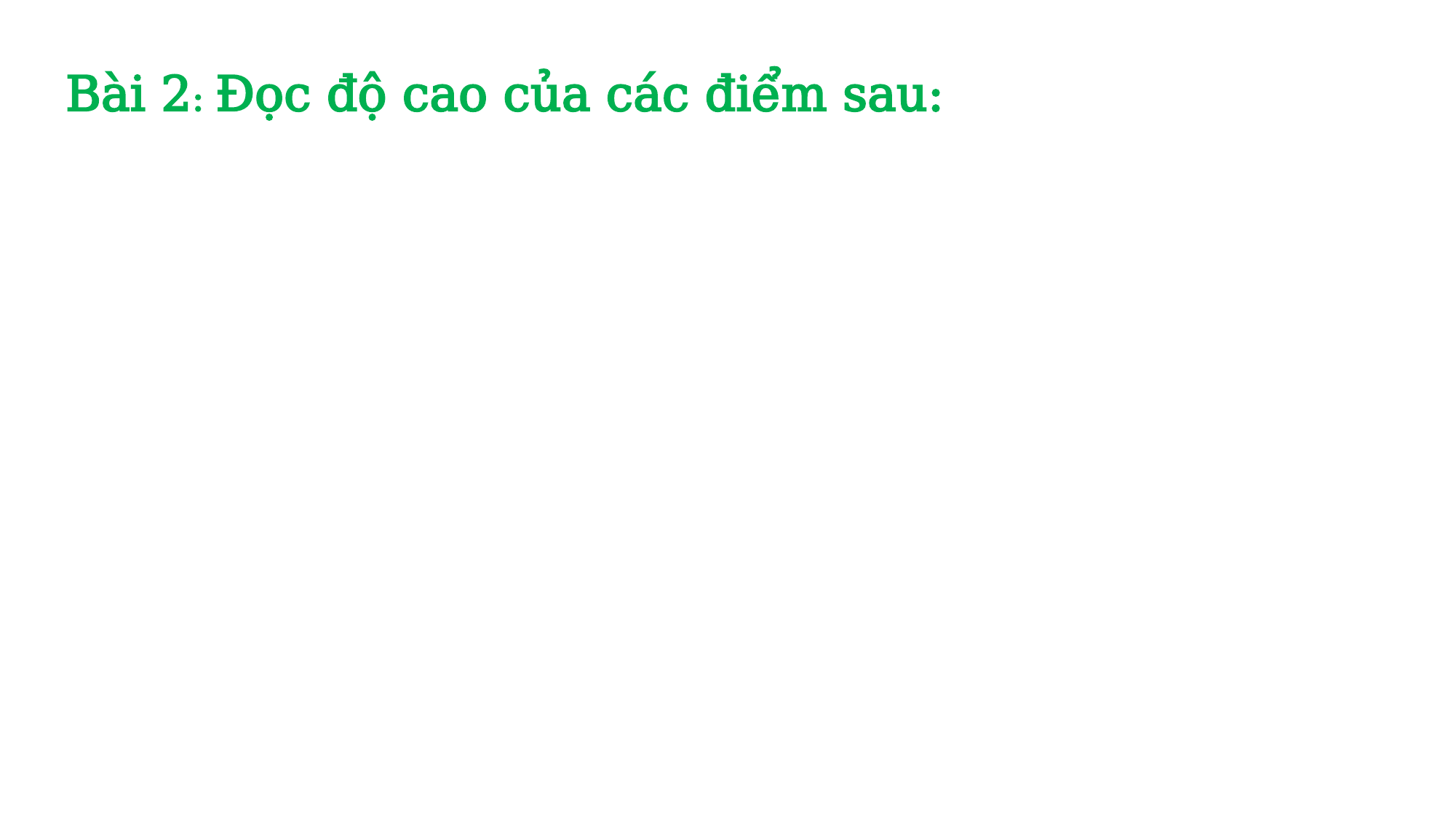

Bài 2: Đọc độ cao của các điểm sau: